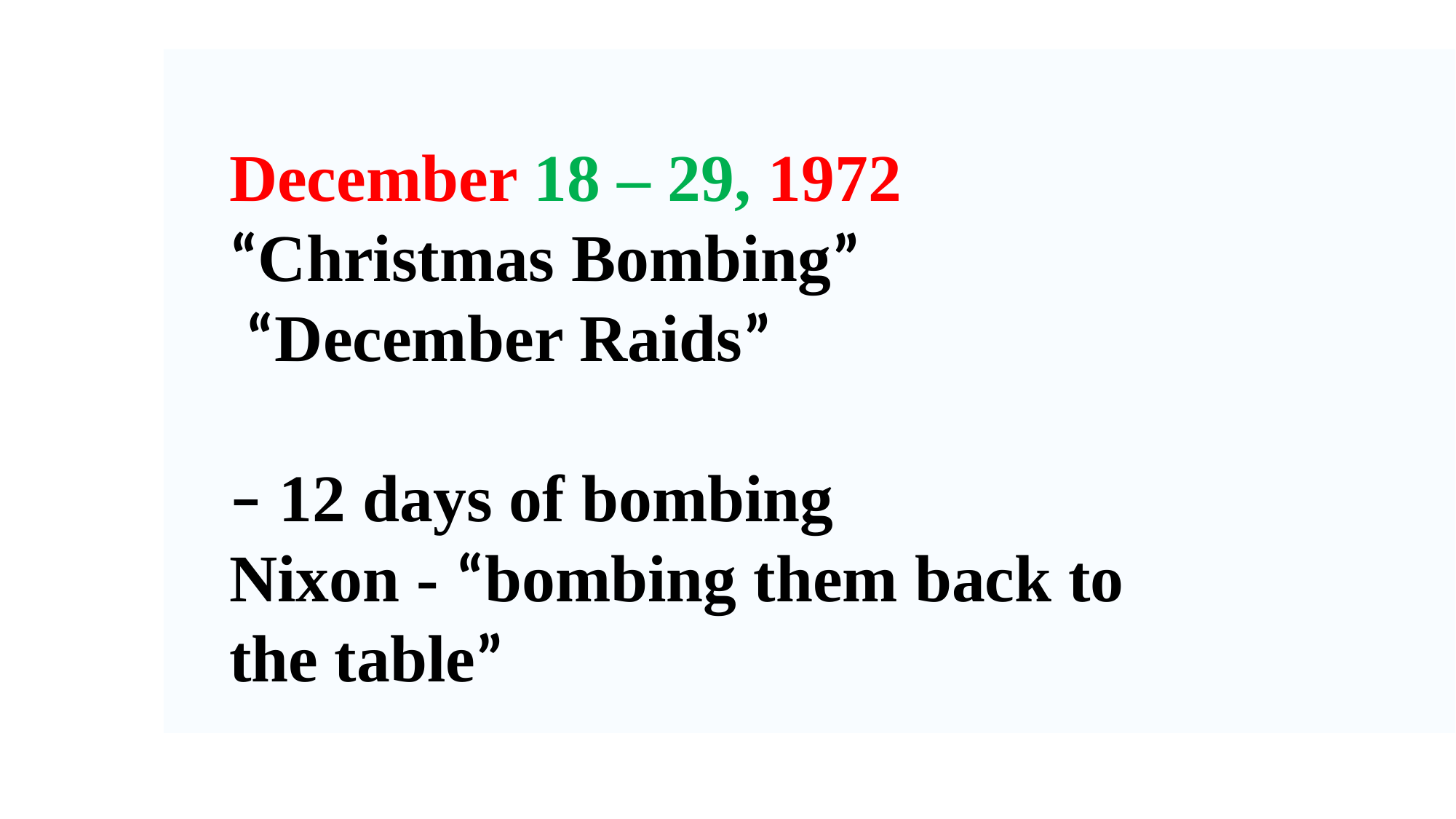

December 18 – 29, 1972
“Christmas Bombing”
 “December Raids”

– 12 days of bombing
Nixon - “bombing them back to
the table”

|  |
| --- |